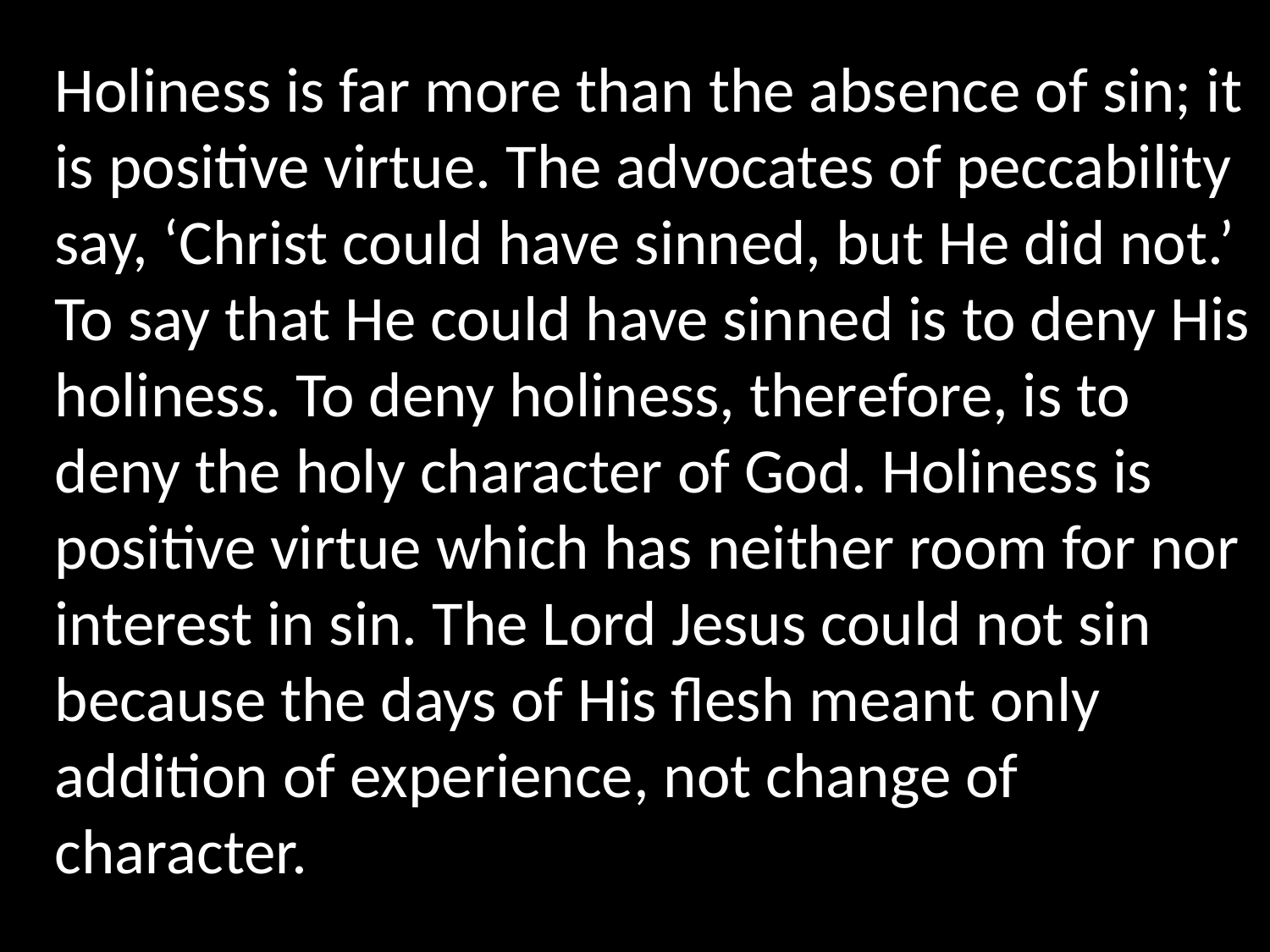

Holiness is far more than the absence of sin; it is positive virtue. The advocates of peccability say, ‘Christ could have sinned, but He did not.’ To say that He could have sinned is to deny His holiness. To deny holiness, therefore, is to deny the holy character of God. Holiness is positive virtue which has neither room for nor interest in sin. The Lord Jesus could not sin because the days of His flesh meant only addition of experience, not change of character.